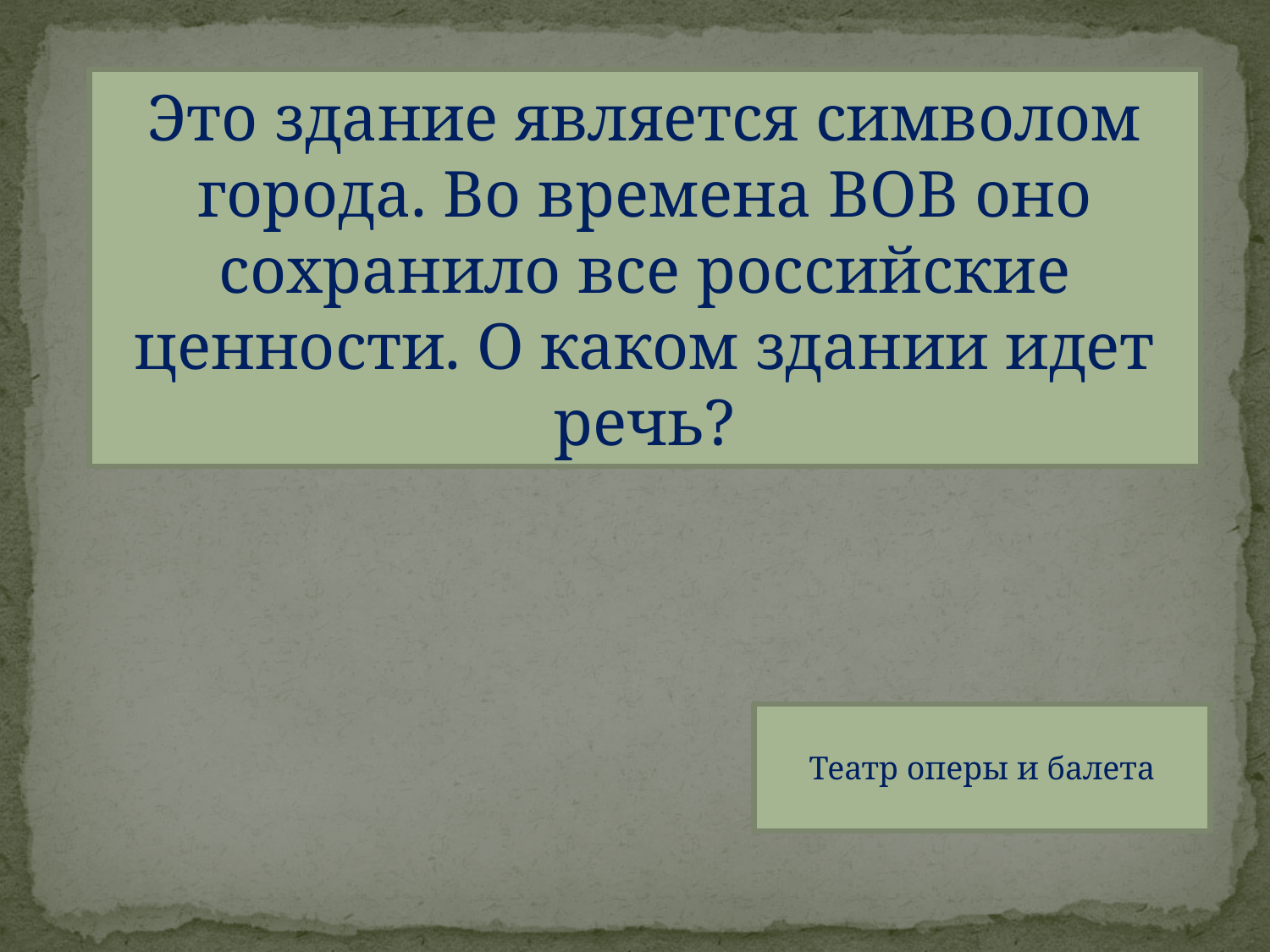

Это здание является символом города. Во времена ВОВ оно сохранило все российские ценности. О каком здании идет речь?
Театр оперы и балета